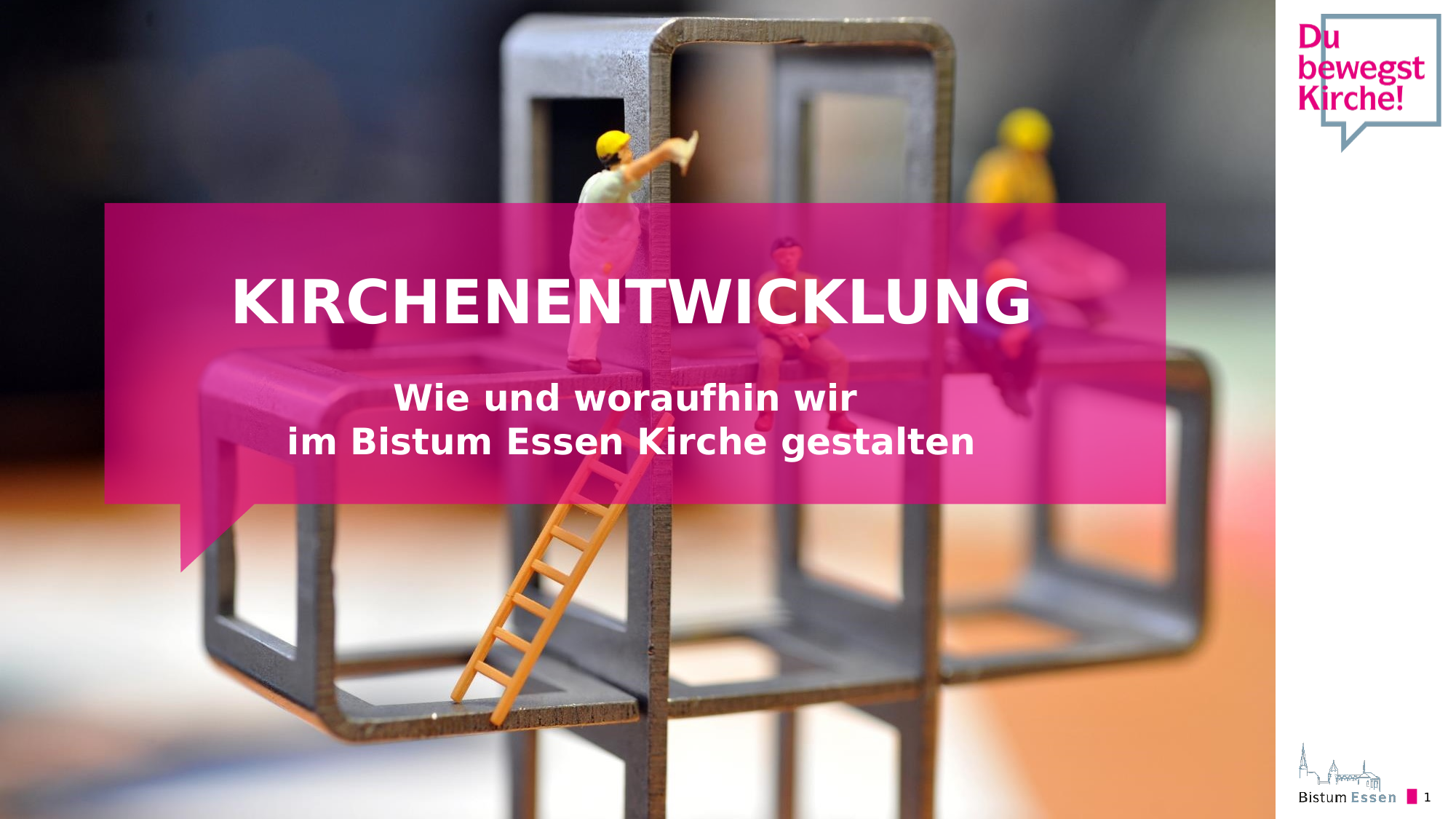

# Kirchenentwicklung
Wie und woraufhin wir
im Bistum Essen Kirche gestalten